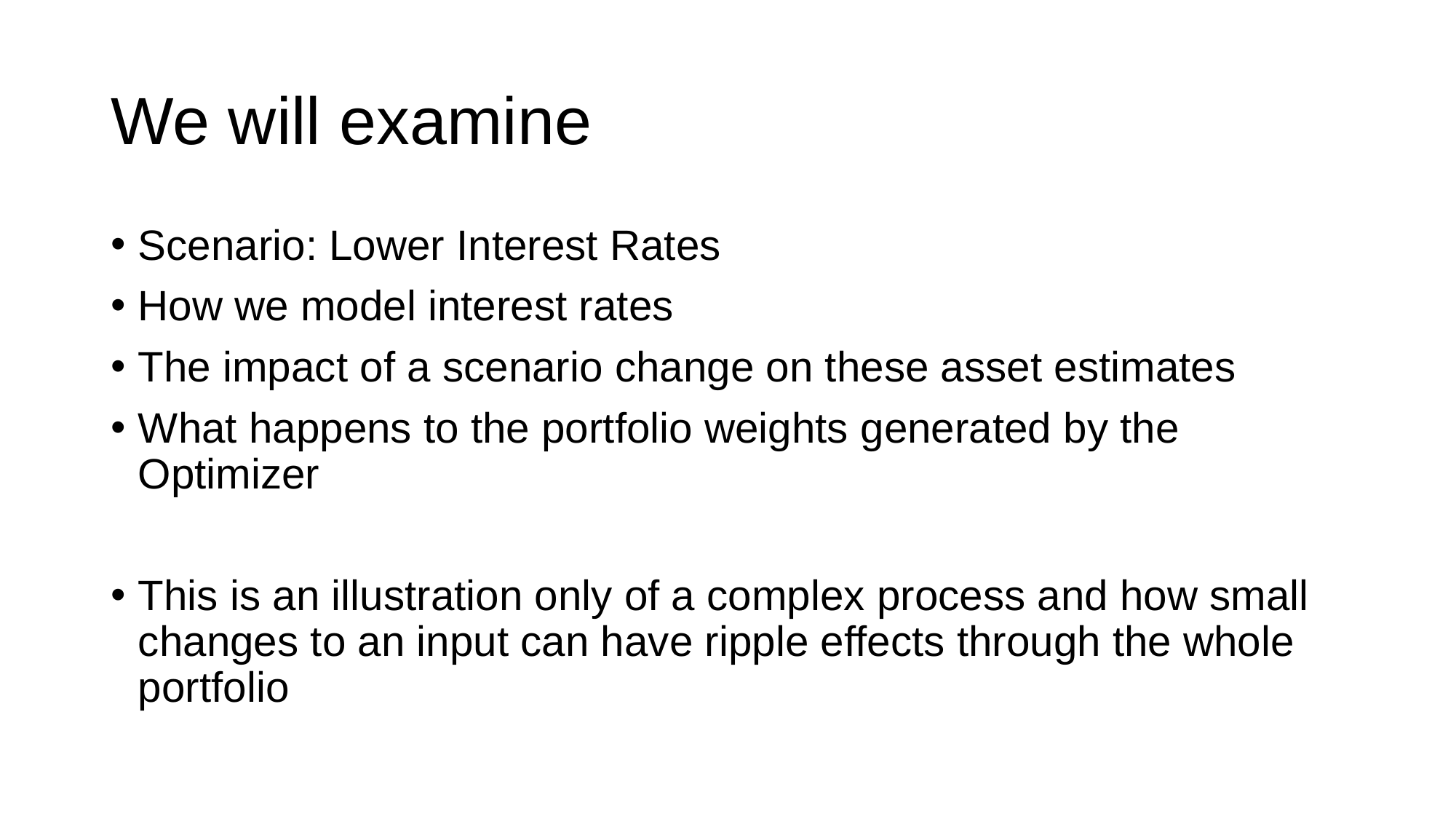

# We will examine
Scenario: Lower Interest Rates
How we model interest rates
The impact of a scenario change on these asset estimates
What happens to the portfolio weights generated by the Optimizer

This is an illustration only of a complex process and how small changes to an input can have ripple effects through the whole portfolio